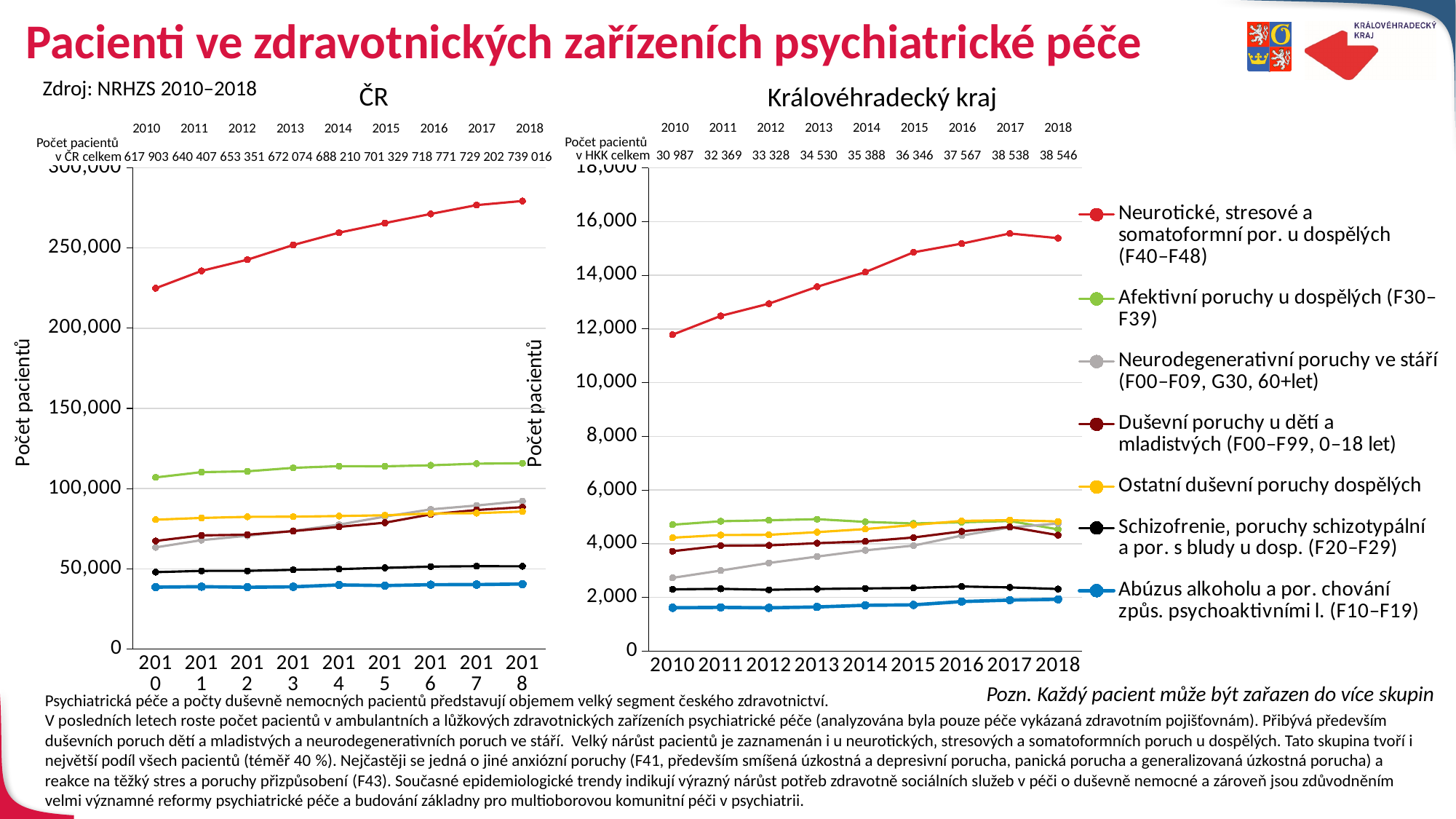

# Pacienti ve zdravotnických zařízeních psychiatrické péče
Zdroj: NRHZS 2010–2018
ČR
Královéhradecký kraj
| Počet pacientů v HKK celkem | 2010 | 2011 | 2012 | 2013 | 2014 | 2015 | 2016 | 2017 | 2018 |
| --- | --- | --- | --- | --- | --- | --- | --- | --- | --- |
|  | 30 987 | 32 369 | 33 328 | 34 530 | 35 388 | 36 346 | 37 567 | 38 538 | 38 546 |
| Počet pacientů v ČR celkem | 2010 | 2011 | 2012 | 2013 | 2014 | 2015 | 2016 | 2017 | 2018 |
| --- | --- | --- | --- | --- | --- | --- | --- | --- | --- |
|  | 617 903 | 640 407 | 653 351 | 672 074 | 688 210 | 701 329 | 718 771 | 729 202 | 739 016 |

### Chart

| Category | Neurotické‚ stresové a somatoformní poruchy u dospělých  (F40–F48) | Afektivní poruchy u dospělých (F30–F39) | Neurodegenerativní poruchy ve stáří (F00–F09, G30, 60+let) | Duševní poruchy u dětí a mladistvých (F00–F99, 0–18 let) | Ostatní duševní poruchy dospělých | Schizofrenie‚ poruchy schizotypální a poruchy s bludy u dospělých (F20–F29) | Abúzus alkoholu a poruchy chování způsobené psychoaktivními látkami (F10–F19) |
|---|---|---|---|---|---|---|---|
| 2010 | 224889.0 | 106952.0 | 63339.0 | 67349.0 | 80613.0 | 47906.0 | 38547.0 |
| 2011 | 235730.0 | 110244.0 | 67843.0 | 70811.0 | 81690.0 | 48674.0 | 38845.0 |
| 2012 | 242685.0 | 110746.0 | 70591.0 | 71251.0 | 82383.0 | 48707.0 | 38482.0 |
| 2013 | 251862.0 | 112930.0 | 73699.0 | 73461.0 | 82483.0 | 49350.0 | 38762.0 |
| 2014 | 259533.0 | 113964.0 | 77510.0 | 76135.0 | 82878.0 | 49811.0 | 39957.0 |
| 2015 | 265533.0 | 113883.0 | 82532.0 | 78735.0 | 83368.0 | 50578.0 | 39552.0 |
| 2016 | 271226.0 | 114509.0 | 87027.0 | 83912.0 | 84450.0 | 51360.0 | 40087.0 |
| 2017 | 276726.0 | 115518.0 | 89442.0 | 86622.0 | 84684.0 | 51610.0 | 40150.0 |
| 2018 | 279287.0 | 115779.0 | 92195.0 | 88409.0 | 85665.0 | 51558.0 | 40496.0 |

### Chart

| Category | Neurotické‚ stresové a somatoformní por. u dospělých (F40–F48) | Afektivní poruchy u dospělých (F30–F39) | Neurodegenerativní poruchy ve stáří (F00–F09, G30, 60+let) | Duševní poruchy u dětí a mladistvých (F00–F99, 0–18 let) | Ostatní duševní poruchy dospělých | Schizofrenie‚ poruchy schizotypální a por. s bludy u dosp. (F20–F29) | Abúzus alkoholu a por. chování způs. psychoaktivními l. (F10–F19) |
|---|---|---|---|---|---|---|---|
| 2010 | 11784.0 | 4706.0 | 2727.0 | 3719.0 | 4222.0 | 2299.0 | 1612.0 |
| 2011 | 12486.0 | 4835.0 | 2999.0 | 3922.0 | 4322.0 | 2318.0 | 1627.0 |
| 2012 | 12942.0 | 4872.0 | 3281.0 | 3936.0 | 4330.0 | 2281.0 | 1610.0 |
| 2013 | 13571.0 | 4912.0 | 3519.0 | 4019.0 | 4429.0 | 2312.0 | 1643.0 |
| 2014 | 14116.0 | 4811.0 | 3752.0 | 4086.0 | 4544.0 | 2333.0 | 1705.0 |
| 2015 | 14854.0 | 4753.0 | 3927.0 | 4230.0 | 4696.0 | 2350.0 | 1720.0 |
| 2016 | 15178.0 | 4795.0 | 4300.0 | 4457.0 | 4848.0 | 2405.0 | 1843.0 |
| 2017 | 15555.0 | 4844.0 | 4604.0 | 4626.0 | 4876.0 | 2371.0 | 1899.0 |
| 2018 | 15383.0 | 4533.0 | 4751.0 | 4316.0 | 4828.0 | 2311.0 | 1928.0 |
Pozn. Každý pacient může být zařazen do více skupin
Psychiatrická péče a počty duševně nemocných pacientů představují objemem velký segment českého zdravotnictví.
V posledních letech roste počet pacientů v ambulantních a lůžkových zdravotnických zařízeních psychiatrické péče (analyzována byla pouze péče vykázaná zdravotním pojišťovnám). Přibývá především duševních poruch dětí a mladistvých a neurodegenerativních poruch ve stáří.  Velký nárůst pacientů je zaznamenán i u neurotických‚ stresových a somatoformních poruch u dospělých. Tato skupina tvoří i největší podíl všech pacientů (téměř 40 %). Nejčastěji se jedná o jiné anxiózní poruchy (F41, především smíšená úzkostná a depresivní porucha, panická porucha a generalizovaná úzkostná porucha) a reakce na těžký stres a poruchy přizpůsobení (F43). Současné epidemiologické trendy indikují výrazný nárůst potřeb zdravotně sociálních služeb v péči o duševně nemocné a zároveň jsou zdůvodněním velmi významné reformy psychiatrické péče a budování základny pro multioborovou komunitní péči v psychiatrii.